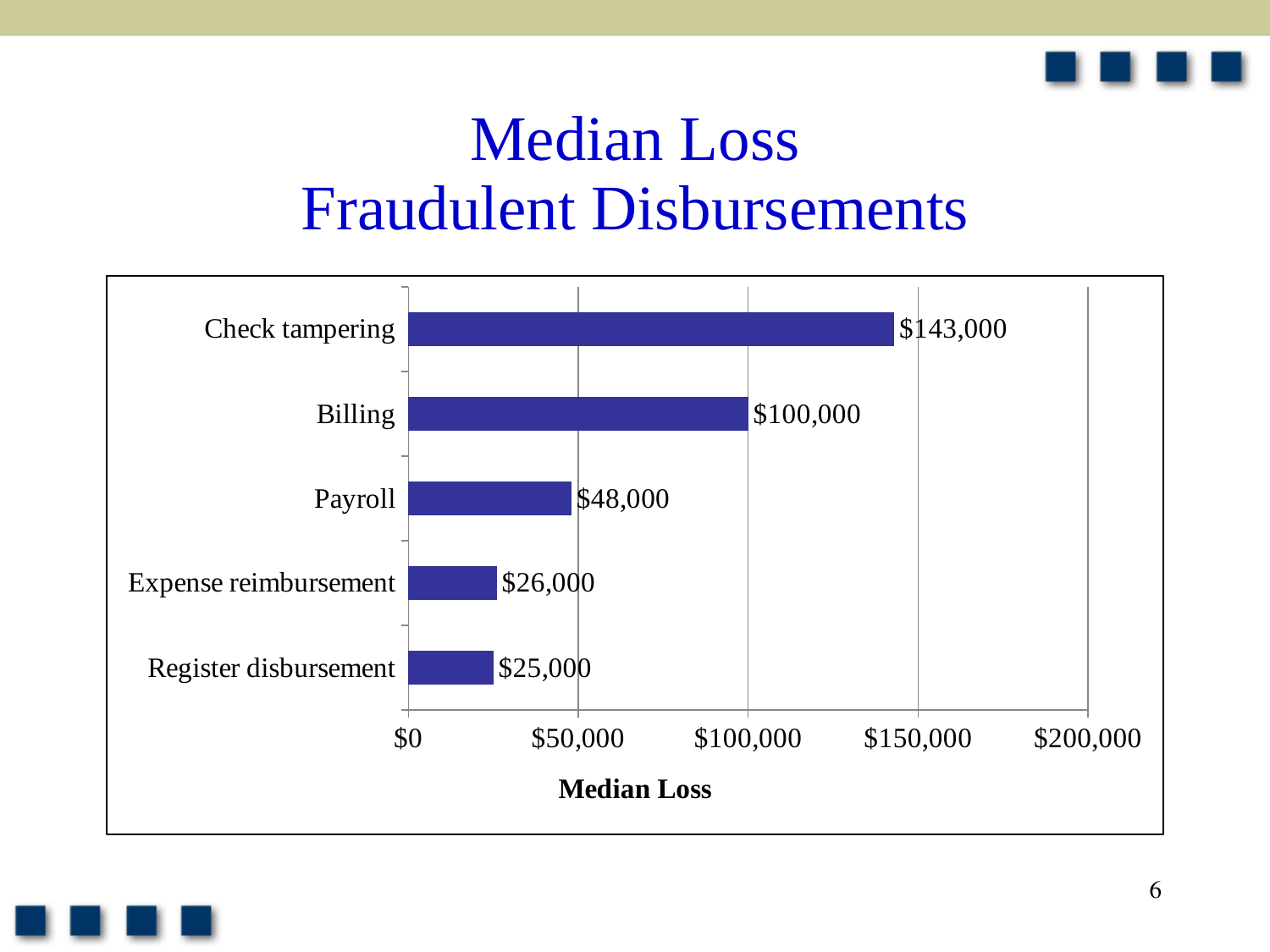

# Median Loss Fraudulent Disbursements

### Chart

| Category |  |
|---|---|
| Register disbursement | 25000.0 |
| Expense reimbursement | 26000.0 |
| Payroll | 48000.0 |
| Billing | 100000.0 |
| Check tampering | 143000.0 |
6